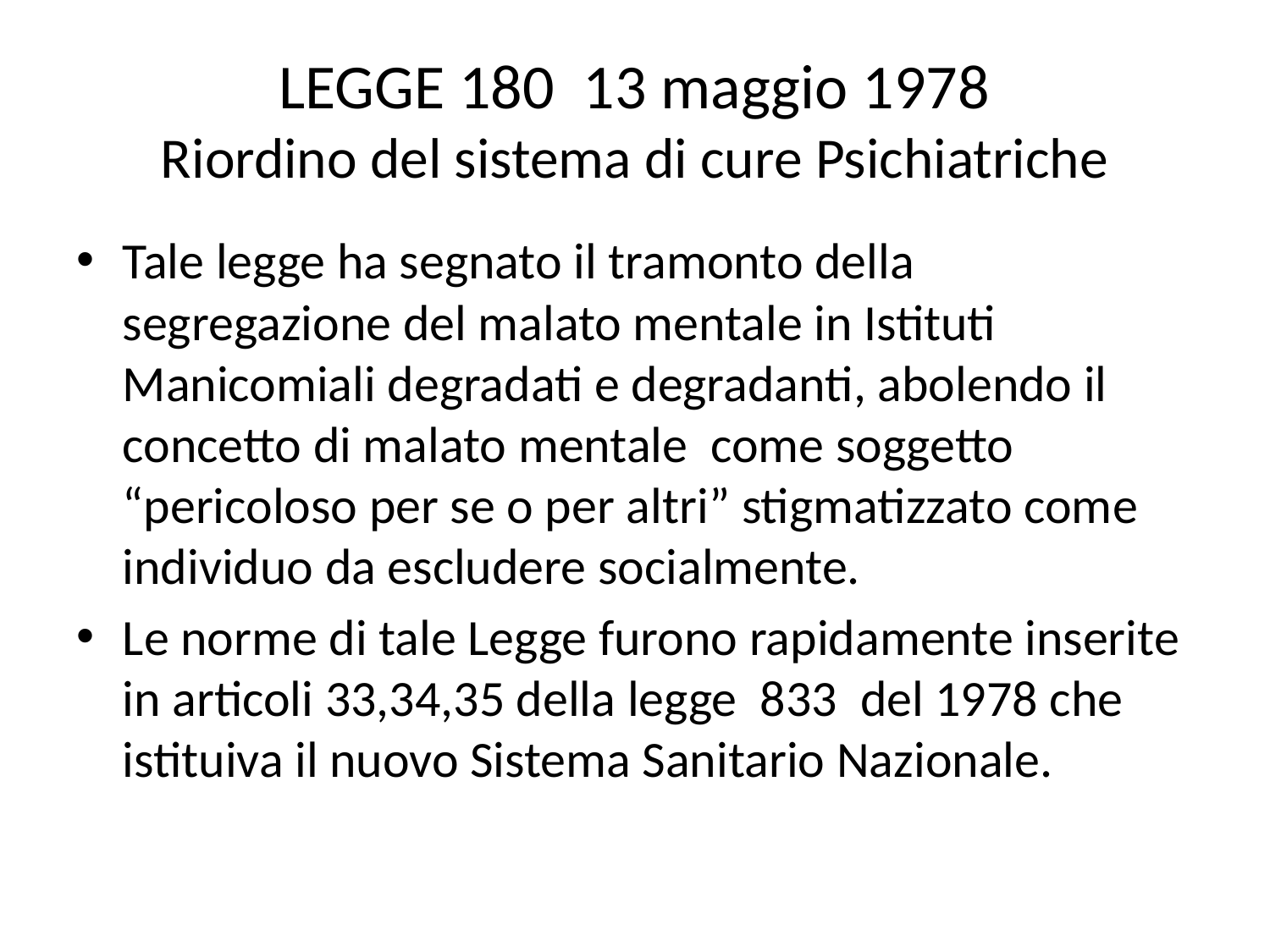

# LEGGE 180  13 maggio 1978 Riordino del sistema di cure Psichiatriche
Tale legge ha segnato il tramonto della segregazione del malato mentale in Istituti Manicomiali degradati e degradanti, abolendo il concetto di malato mentale  come soggetto “pericoloso per se o per altri” stigmatizzato come individuo da escludere socialmente.
Le norme di tale Legge furono rapidamente inserite in articoli 33,34,35 della legge  833  del 1978 che istituiva il nuovo Sistema Sanitario Nazionale.